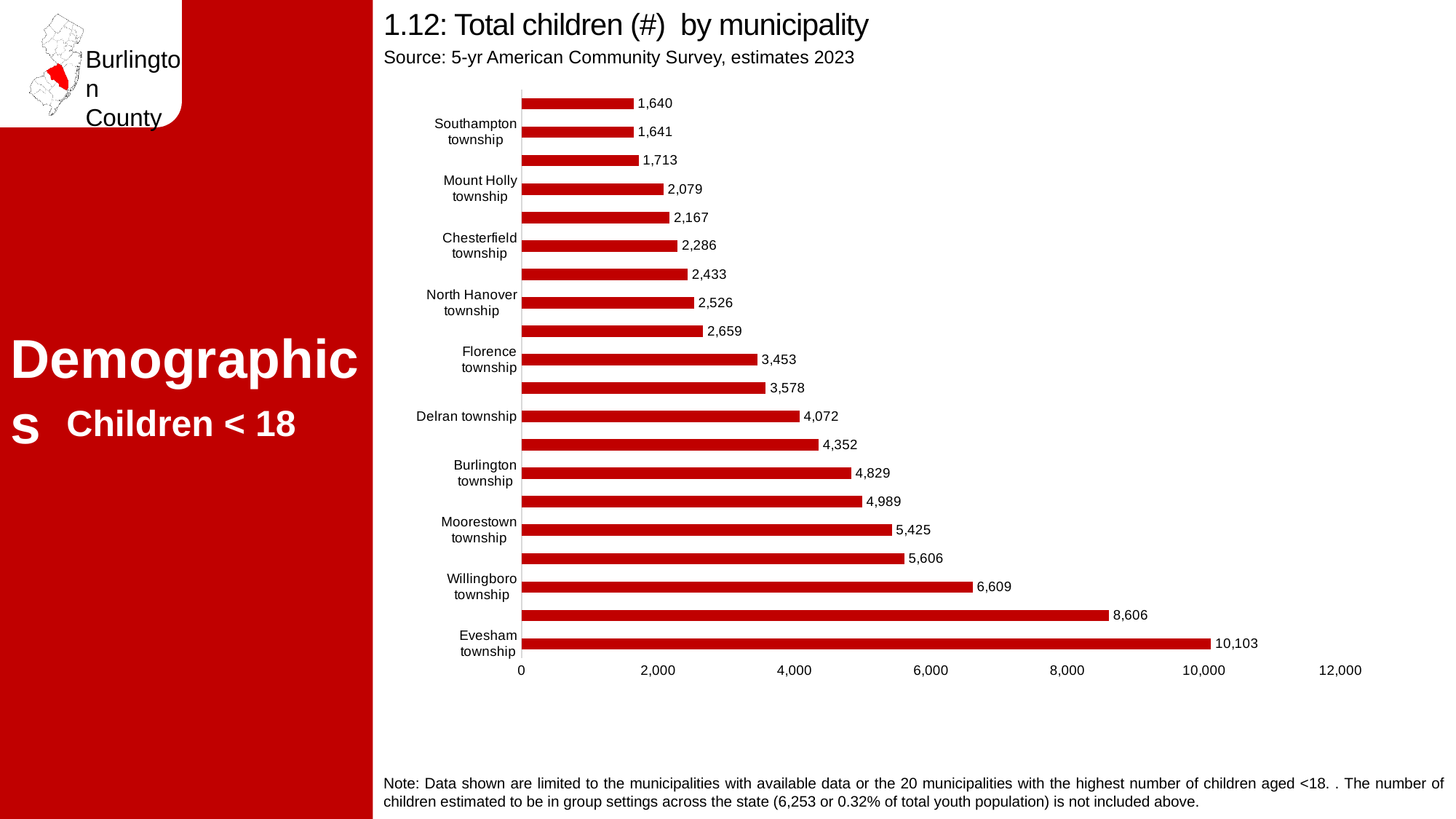

1.12: Total children (#)  by municipality
Source: 5-yr American Community Survey, estimates 2023

### Chart

| Category | Total children by municipality  |
|---|---|
| Evesham township | 10103.0 |
| Mount Laurel township | 8606.0 |
| Willingboro township | 6609.0 |
| Pemberton township | 5606.0 |
| Moorestown township | 5425.0 |
| Medford township | 4989.0 |
| Burlington township | 4829.0 |
| Maple Shade township | 4352.0 |
| Delran township | 4072.0 |
| Cinnaminson township | 3578.0 |
| Florence township | 3453.0 |
| Bordentown township | 2659.0 |
| North Hanover township | 2526.0 |
| Lumberton township | 2433.0 |
| Chesterfield township | 2286.0 |
| Burlington city | 2167.0 |
| Mount Holly township | 2079.0 |
| Westampton township | 1713.0 |
| Southampton township | 1641.0 |
| Edgewater Park township | 1640.0 |
Demographics
Children < 18
Note: Data shown are limited to the municipalities with available data or the 20 municipalities with the highest number of children aged <18. . The number of children estimated to be in group settings across the state (6,253 or 0.32% of total youth population) is not included above.